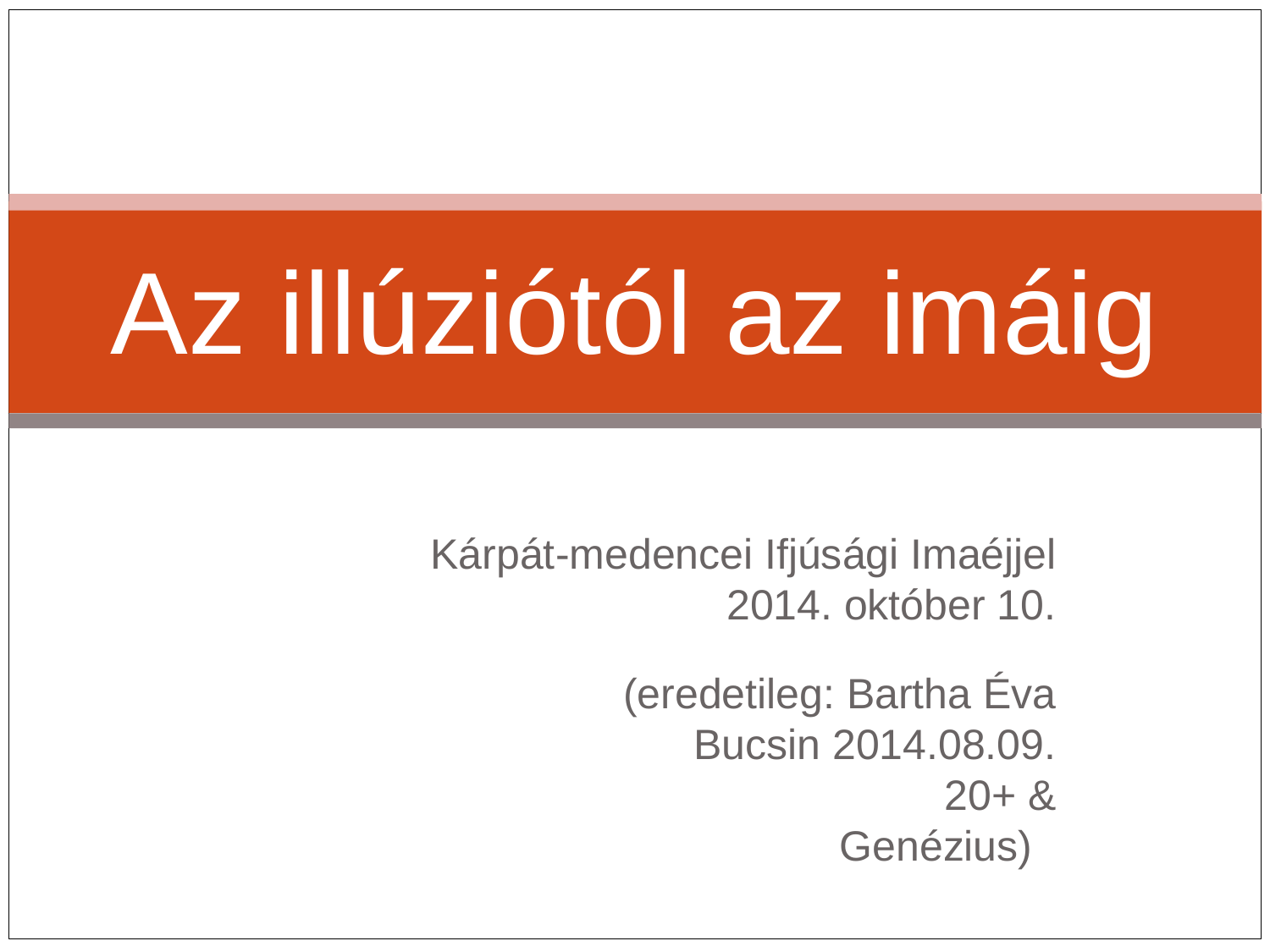

Az illúziótól az imáig

Kárpát-medencei Ifjúsági Imaéjjel
2014. október 10.

(eredetileg: Bartha Éva
   Bucsin 2014.08.09.
				          20+ & Genézius)